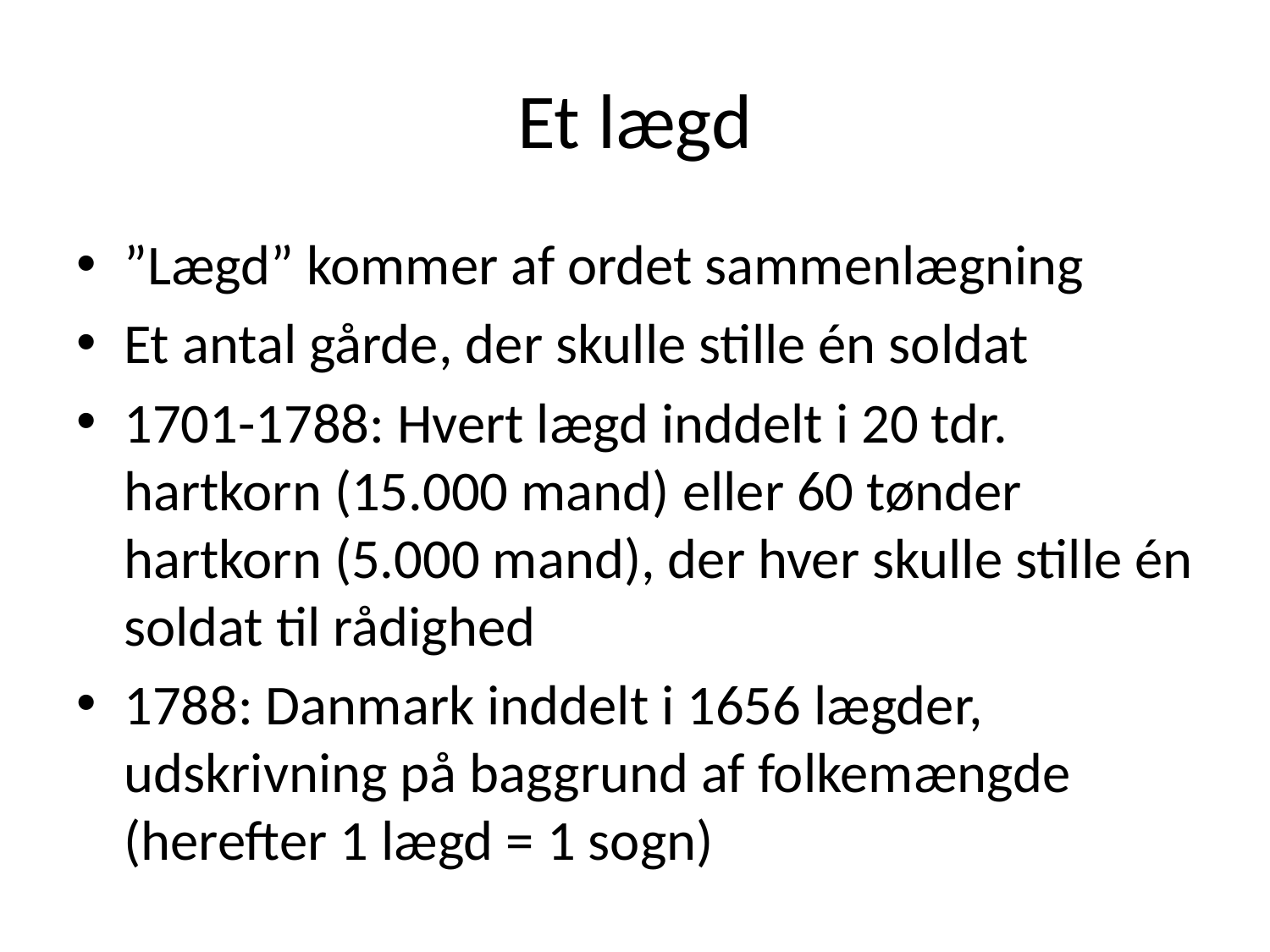

# Et lægd
”Lægd” kommer af ordet sammenlægning
Et antal gårde, der skulle stille én soldat
1701-1788: Hvert lægd inddelt i 20 tdr. hartkorn (15.000 mand) eller 60 tønder hartkorn (5.000 mand), der hver skulle stille én soldat til rådighed
1788: Danmark inddelt i 1656 lægder, udskrivning på baggrund af folkemængde (herefter 1 lægd = 1 sogn)